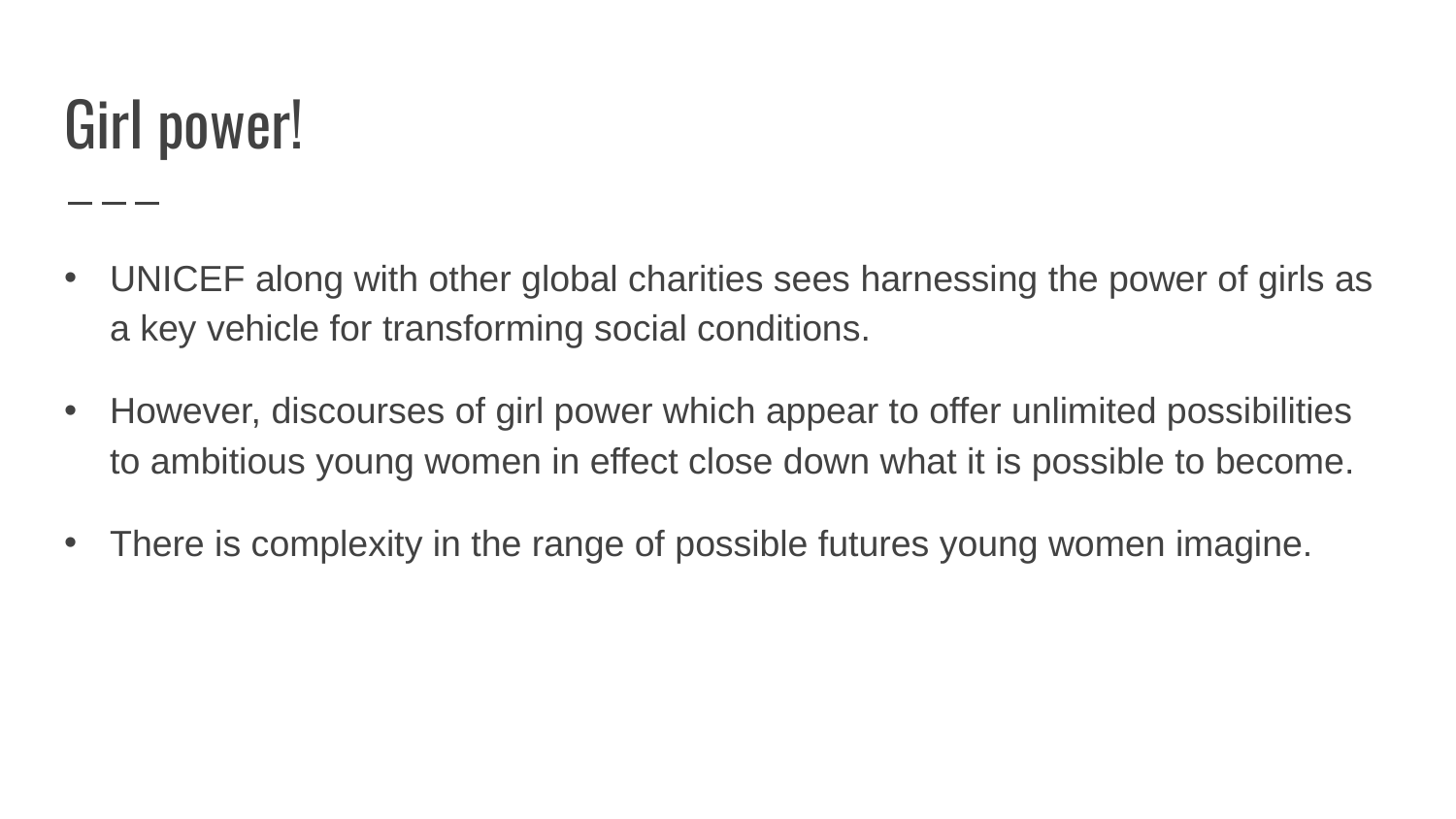

# Girl power!
UNICEF along with other global charities sees harnessing the power of girls as a key vehicle for transforming social conditions.
However, discourses of girl power which appear to offer unlimited possibilities to ambitious young women in effect close down what it is possible to become.
There is complexity in the range of possible futures young women imagine.